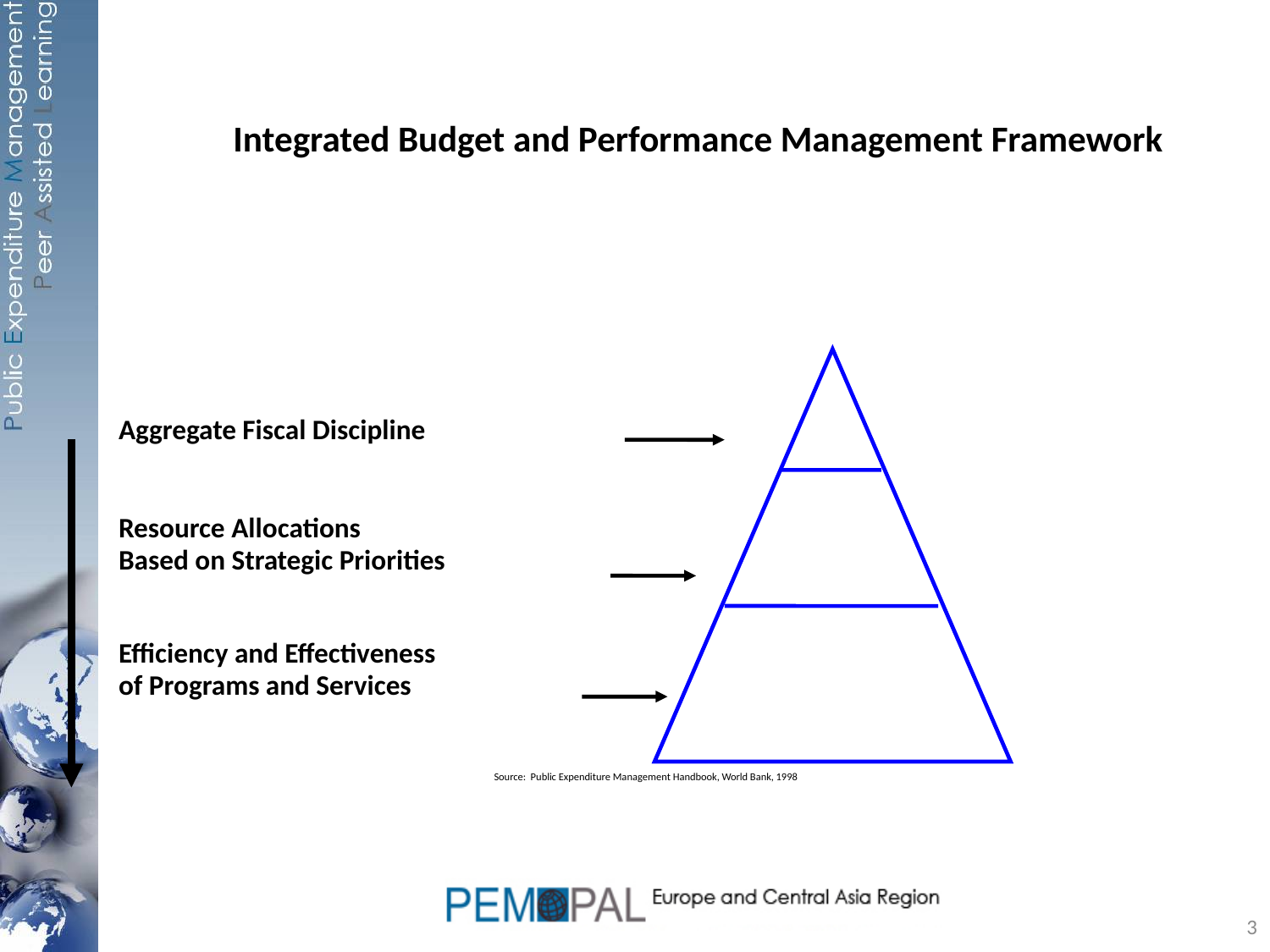

Integrated Budget and Performance Management Framework

Aggregate Fiscal Discipline

Resource Allocations
Based on Strategic Priorities

Efficiency and Effectiveness
of Programs and Services

Source:  Public Expenditure Management Handbook, World Bank, 1998

3